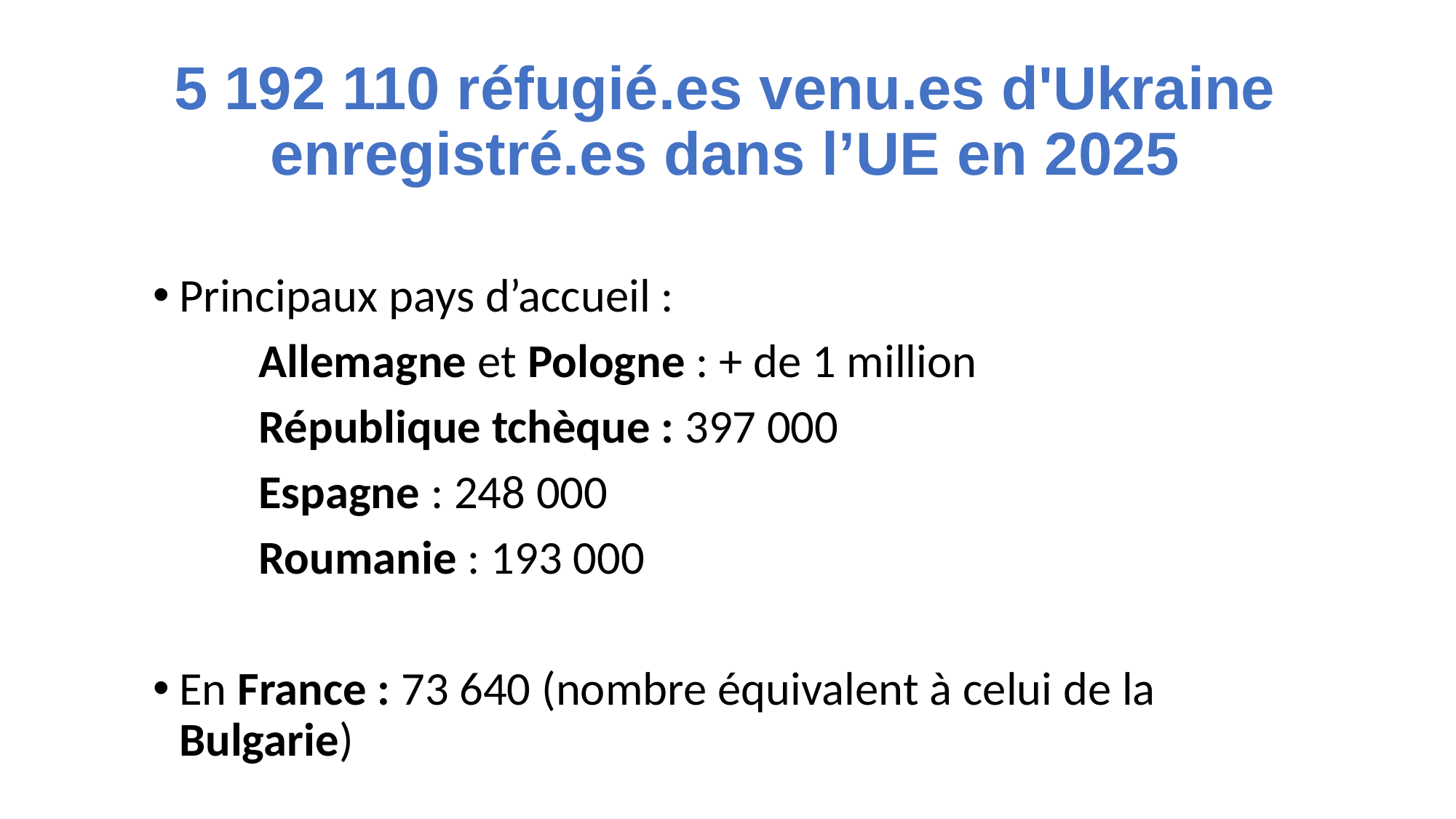

5 192 110 réfugié.es venu.es d'Ukraine enregistré.es dans l’UE en 2025

Principaux pays d’accueil :
	Allemagne et Pologne : + de 1 million
	République tchèque : 397 000
	Espagne : 248 000
	Roumanie : 193 000

En France : 73 640 (nombre équivalent à celui de la Bulgarie)